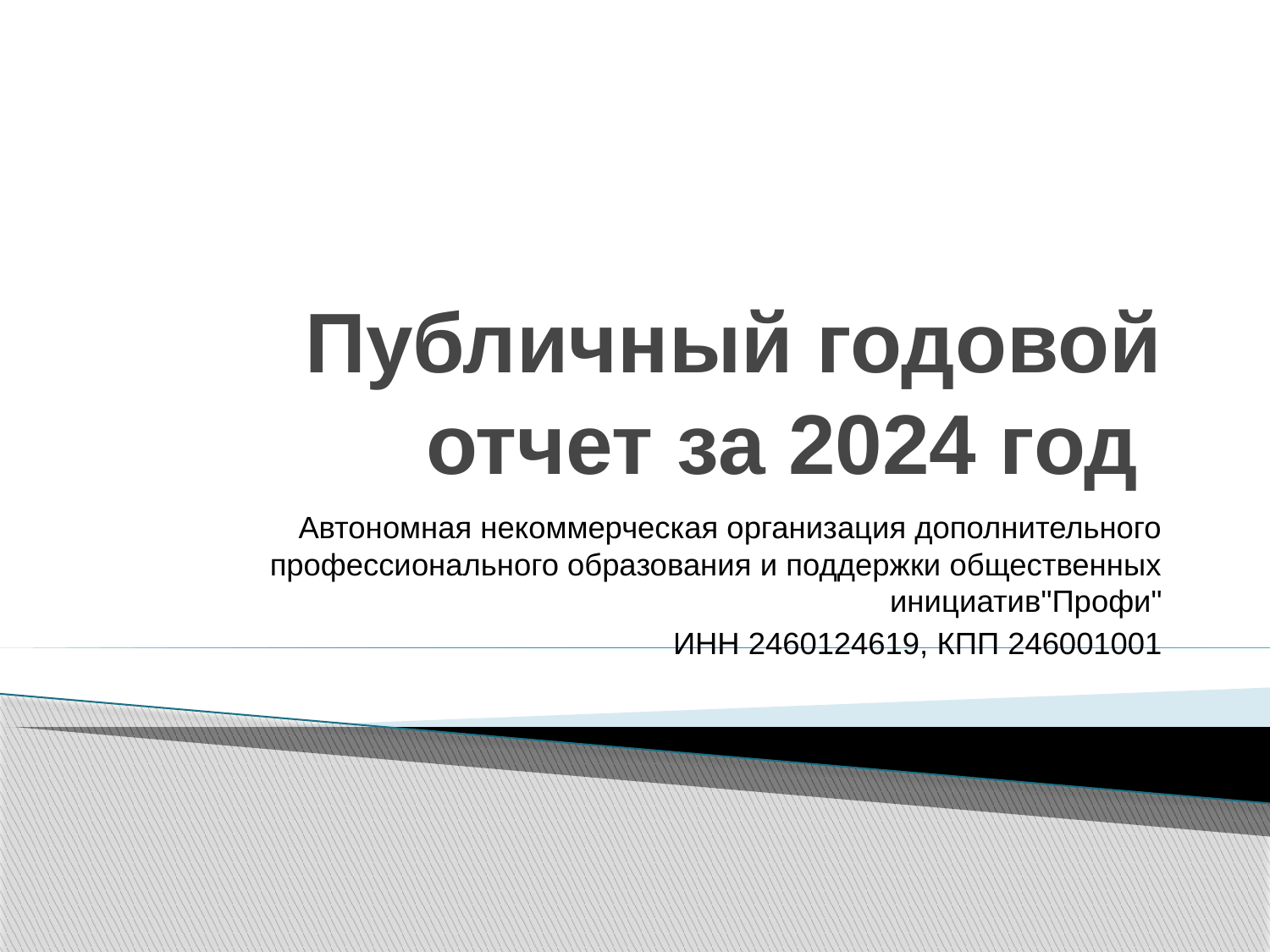

# Публичный годовой отчет за 2024 год
Автономная некоммерческая организация дополнительного профессионального образования и поддержки общественных инициатив"Профи"
ИНН 2460124619, КПП 246001001